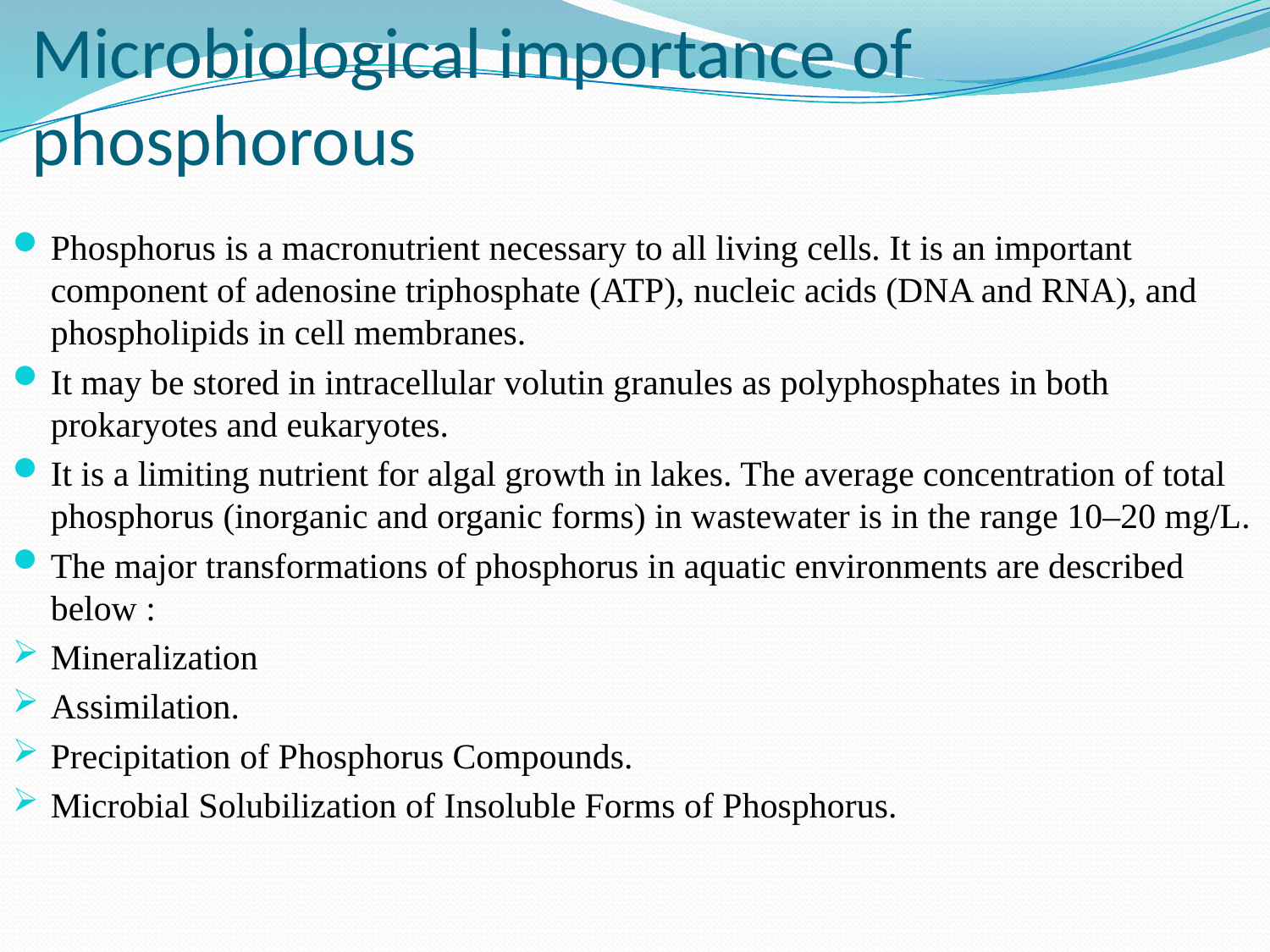

# Microbiological importance of phosphorous

Phosphorus is a macronutrient necessary to all living cells. It is an important component of adenosine triphosphate (ATP), nucleic acids (DNA and RNA), and phospholipids in cell membranes.
It may be stored in intracellular volutin granules as polyphosphates in both prokaryotes and eukaryotes.
It is a limiting nutrient for algal growth in lakes. The average concentration of total phosphorus (inorganic and organic forms) in wastewater is in the range 10–20 mg/L.
The major transformations of phosphorus in aquatic environments are described below :
Mineralization
Assimilation.
Precipitation of Phosphorus Compounds.
Microbial Solubilization of Insoluble Forms of Phosphorus.